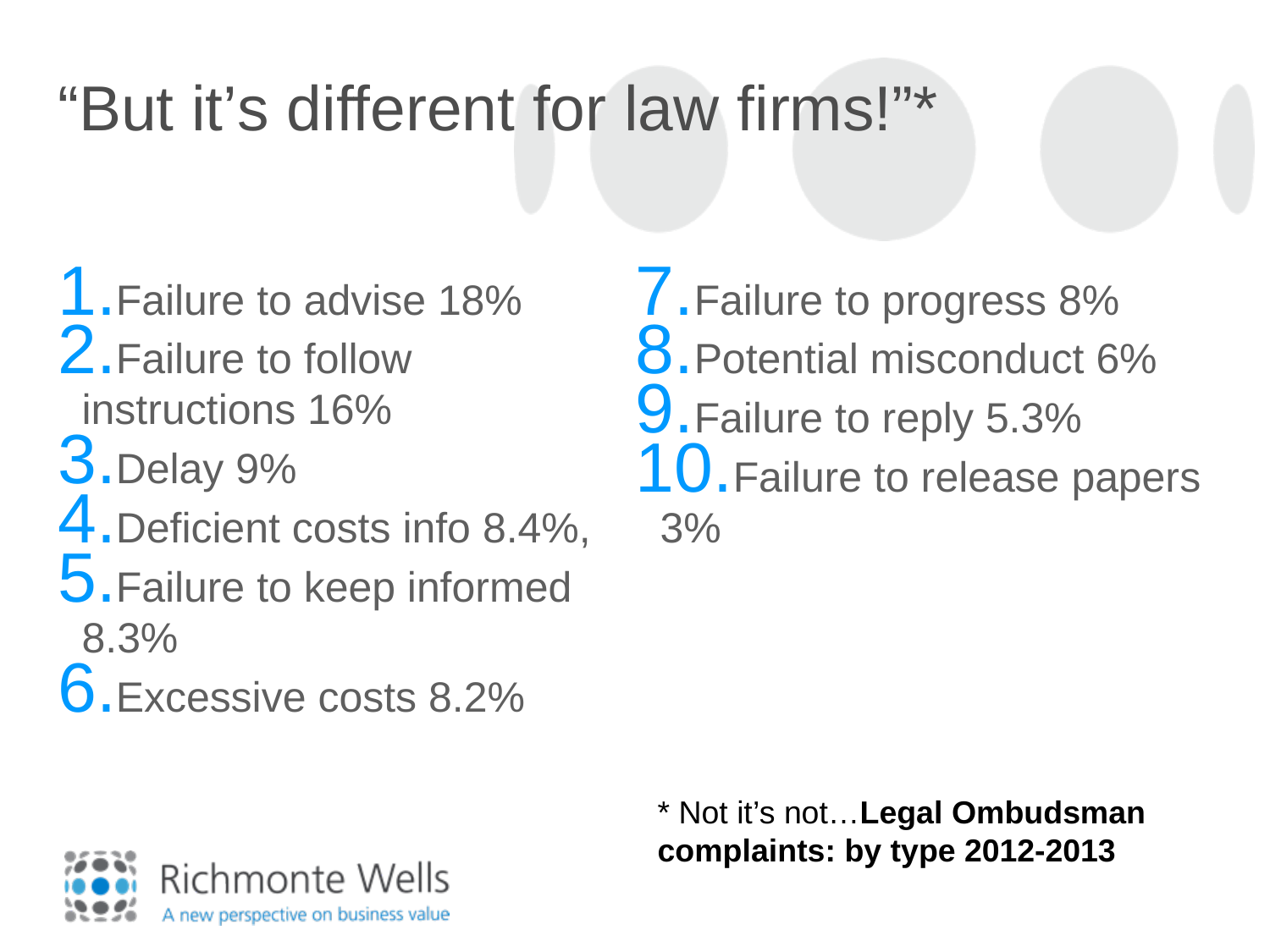

# “But it’s different for law firms!”*

Failure to advise 18%
Failure to follow instructions 16%
Delay 9%
Deficient costs info 8.4%,
Failure to keep informed 8.3%
Excessive costs 8.2%
Failure to progress 8%
Potential misconduct 6%
Failure to reply 5.3%
Failure to release papers 3%

* Not it’s not…Legal Ombudsman complaints: by type 2012-2013